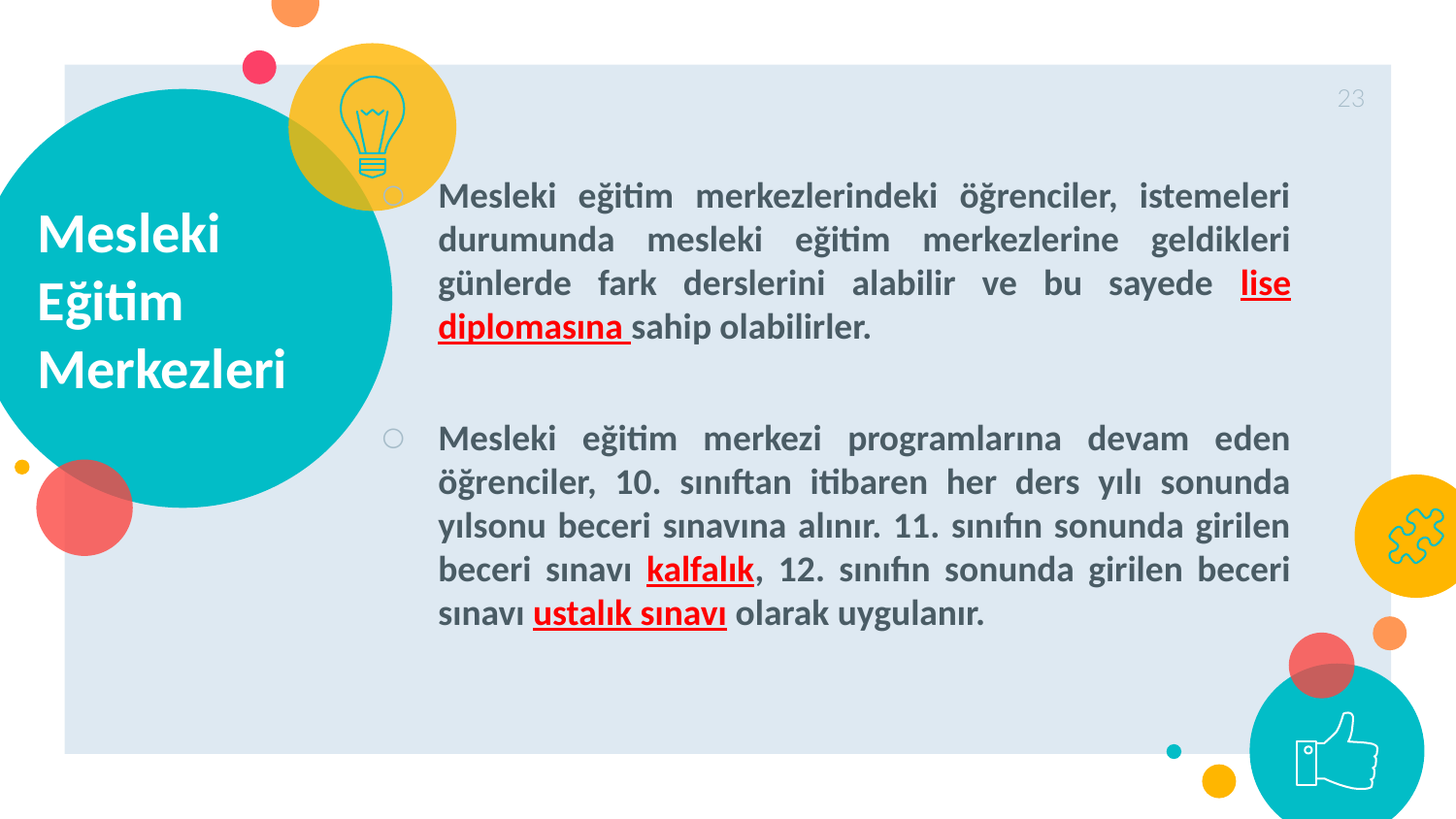

23
# Mesleki Eğitim Merkezleri

Mesleki eğitim merkezlerindeki öğrenciler, istemeleri durumunda mesleki eğitim merkezlerine geldikleri günlerde fark derslerini alabilir ve bu sayede lise diplomasına sahip olabilirler.

Mesleki eğitim merkezi programlarına devam eden öğrenciler, 10. sınıftan itibaren her ders yılı sonunda yılsonu beceri sınavına alınır. 11. sınıfın sonunda girilen beceri sınavı kalfalık, 12. sınıfın sonunda girilen beceri sınavı ustalık sınavı olarak uygulanır.